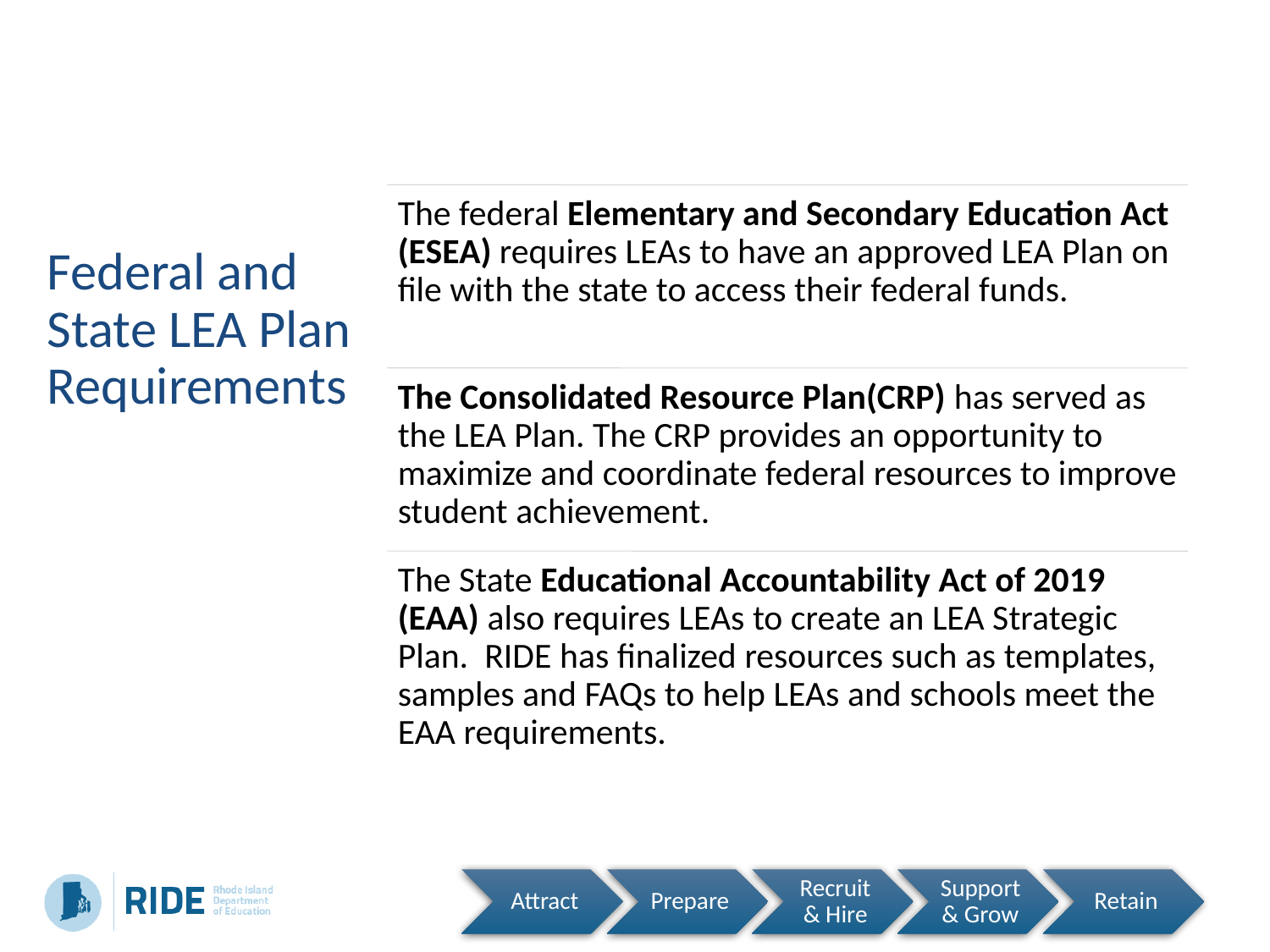

The federal Elementary and Secondary Education Act (ESEA) requires LEAs to have an approved LEA Plan on file with the state to access their federal funds.
The Consolidated Resource Plan(CRP) has served as the LEA Plan. The CRP provides an opportunity to maximize and coordinate federal resources to improve student achievement.
The State Educational Accountability Act of 2019 (EAA) also requires LEAs to create an LEA Strategic Plan.  RIDE has finalized resources such as templates, samples and FAQs to help LEAs and schools meet the EAA requirements.
# Federal and State LEA Plan Requirements
9
9